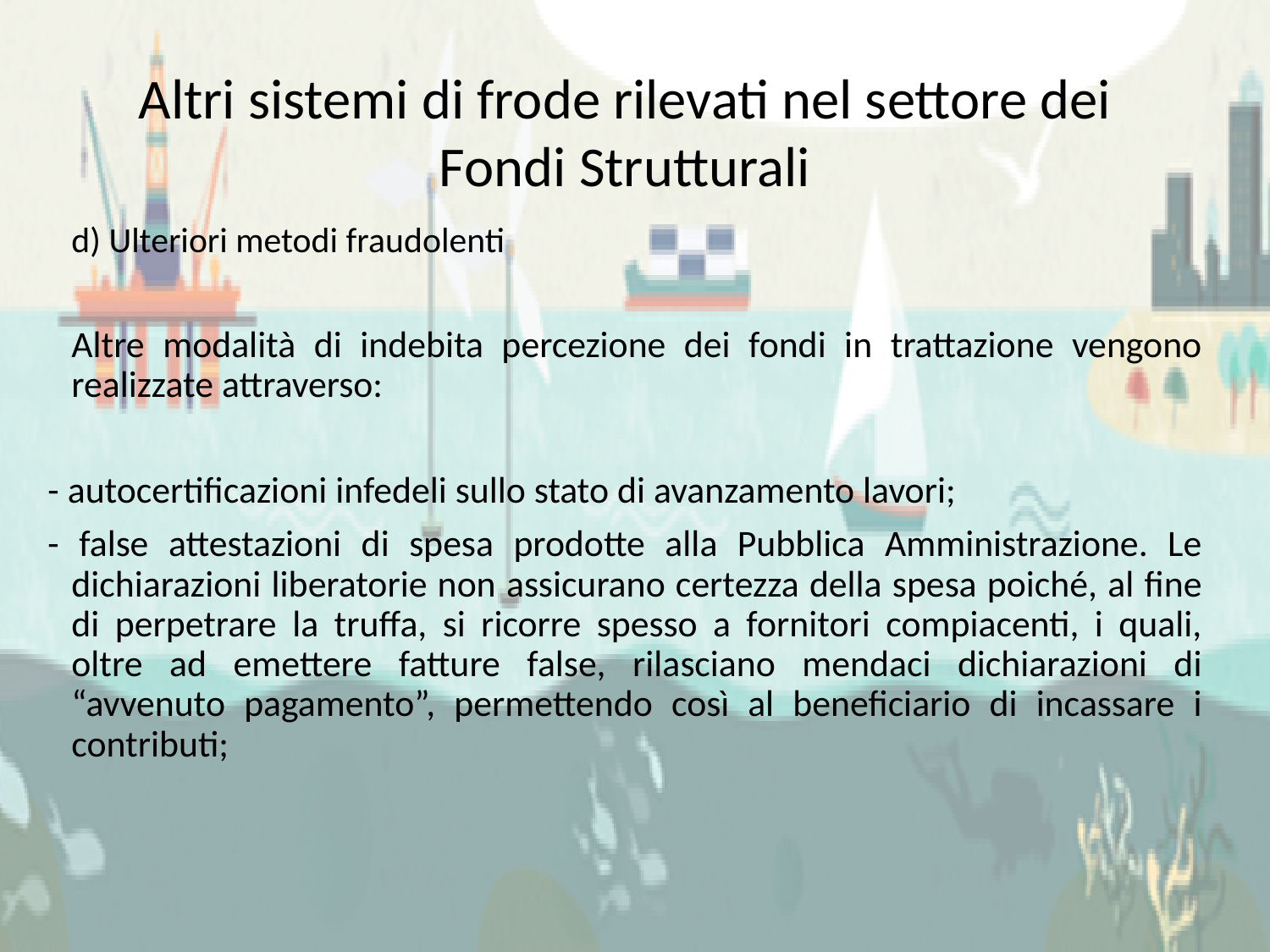

Altri sistemi di frode rilevati nel settore dei Fondi Strutturali
	d) Ulteriori metodi fraudolenti

	Altre modalità di indebita percezione dei fondi in trattazione vengono realizzate attraverso:

- autocertificazioni infedeli sullo stato di avanzamento lavori;
- false attestazioni di spesa prodotte alla Pubblica Amministrazione. Le dichiarazioni liberatorie non assicurano certezza della spesa poiché, al fine di perpetrare la truffa, si ricorre spesso a fornitori compiacenti, i quali, oltre ad emettere fatture false, rilasciano mendaci dichiarazioni di “avvenuto pagamento”, permettendo così al beneficiario di incassare i contributi;